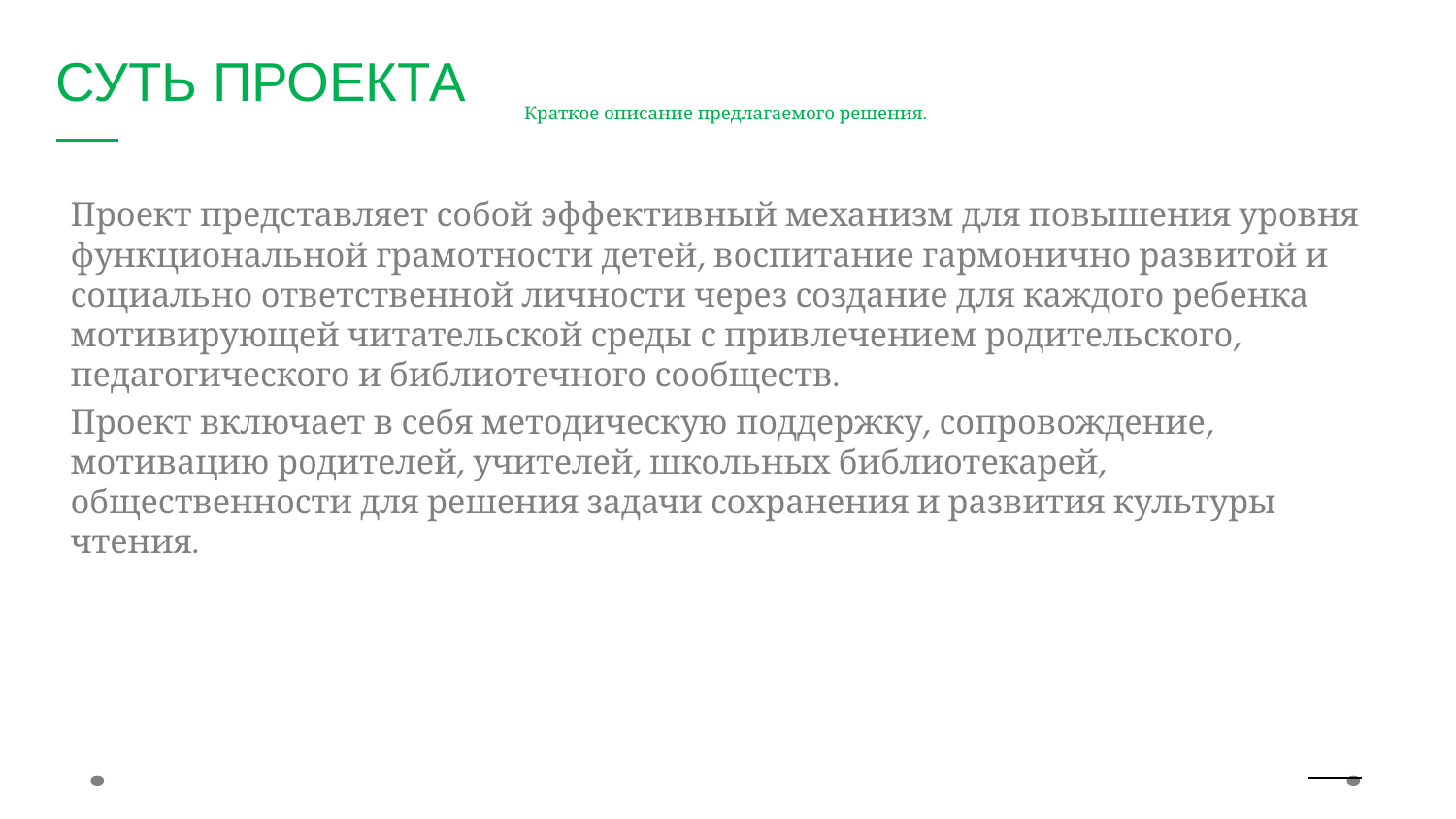

Суть проекта
# Краткое описание предлагаемого решения.
Проект представляет собой эффективный механизм для повышения уровня функциональной грамотности детей, воспитание гармонично развитой и социально ответственной личности через создание для каждого ребенка мотивирующей читательской среды с привлечением родительского, педагогического и библиотечного сообществ.
Проект включает в себя методическую поддержку, сопровождение, мотивацию родителей, учителей, школьных библиотекарей, общественности для решения задачи сохранения и развития культуры чтения.